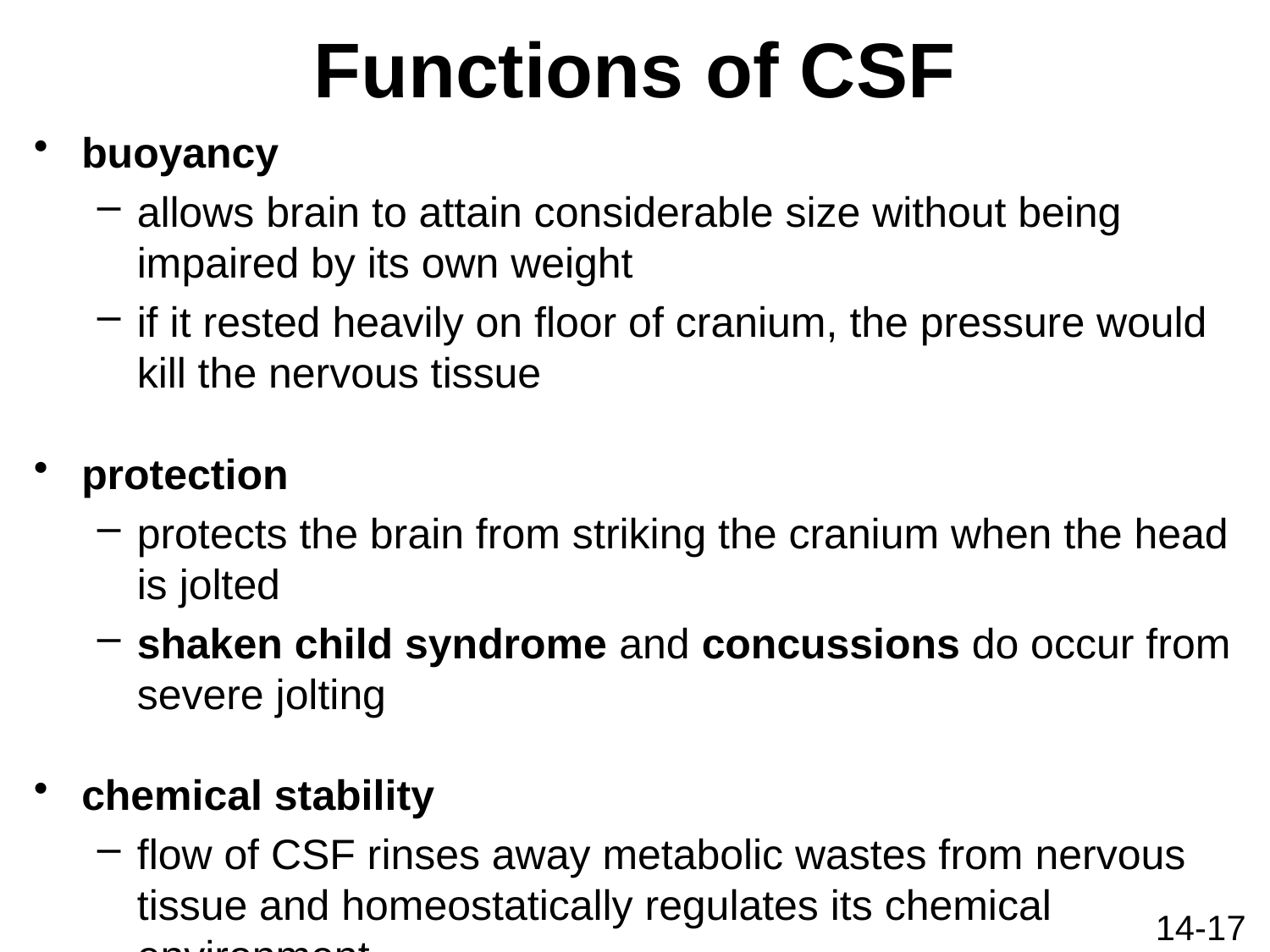

# Functions of CSF
buoyancy
allows brain to attain considerable size without being impaired by its own weight
if it rested heavily on floor of cranium, the pressure would kill the nervous tissue

protection
protects the brain from striking the cranium when the head is jolted
shaken child syndrome and concussions do occur from severe jolting

chemical stability
flow of CSF rinses away metabolic wastes from nervous tissue and homeostatically regulates its chemical environment

14-17